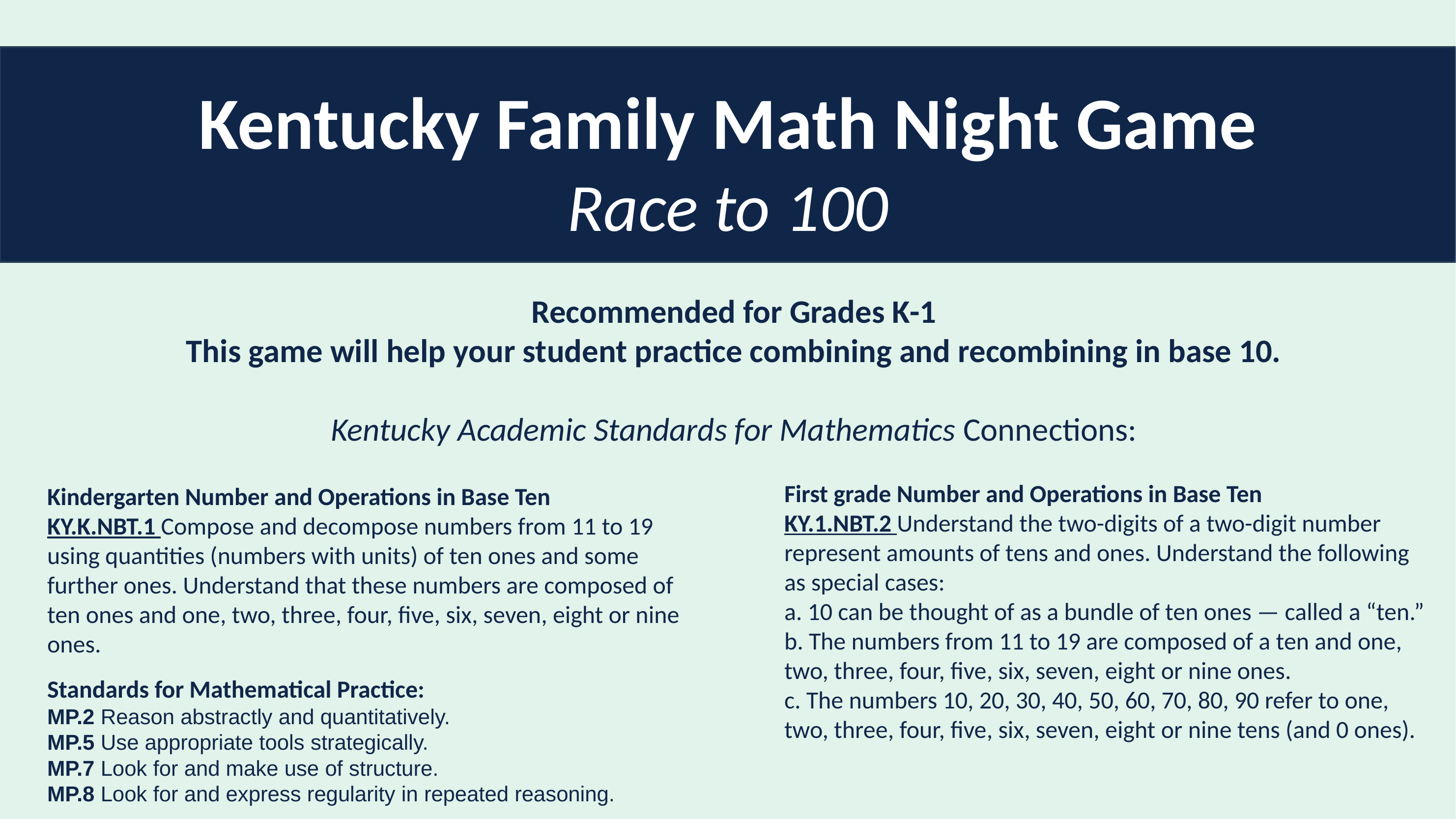

# Race to 100 Introduction

Kentucky Family Math Night Game
Race to 100
Recommended for Grades K-1
This game will help your student practice combining and recombining in base 10.

Kentucky Academic Standards for Mathematics Connections:
First grade Number and Operations in Base Ten
KY.1.NBT.2 Understand the two-digits of a two-digit number represent amounts of tens and ones. Understand the following as special cases:
a. 10 can be thought of as a bundle of ten ones — called a “ten.”
b. The numbers from 11 to 19 are composed of a ten and one, two, three, four, five, six, seven, eight or nine ones.
c. The numbers 10, 20, 30, 40, 50, 60, 70, 80, 90 refer to one, two, three, four, five, six, seven, eight or nine tens (and 0 ones).

Kindergarten Number and Operations in Base Ten
KY.K.NBT.1 Compose and decompose numbers from 11 to 19 using quantities (numbers with units) of ten ones and some further ones. Understand that these numbers are composed of ten ones and one, two, three, four, five, six, seven, eight or nine ones.

Standards for Mathematical Practice:
MP.2 Reason abstractly and quantitatively.
MP.5 Use appropriate tools strategically.
MP.7 Look for and make use of structure.
MP.8 Look for and express regularity in repeated reasoning.